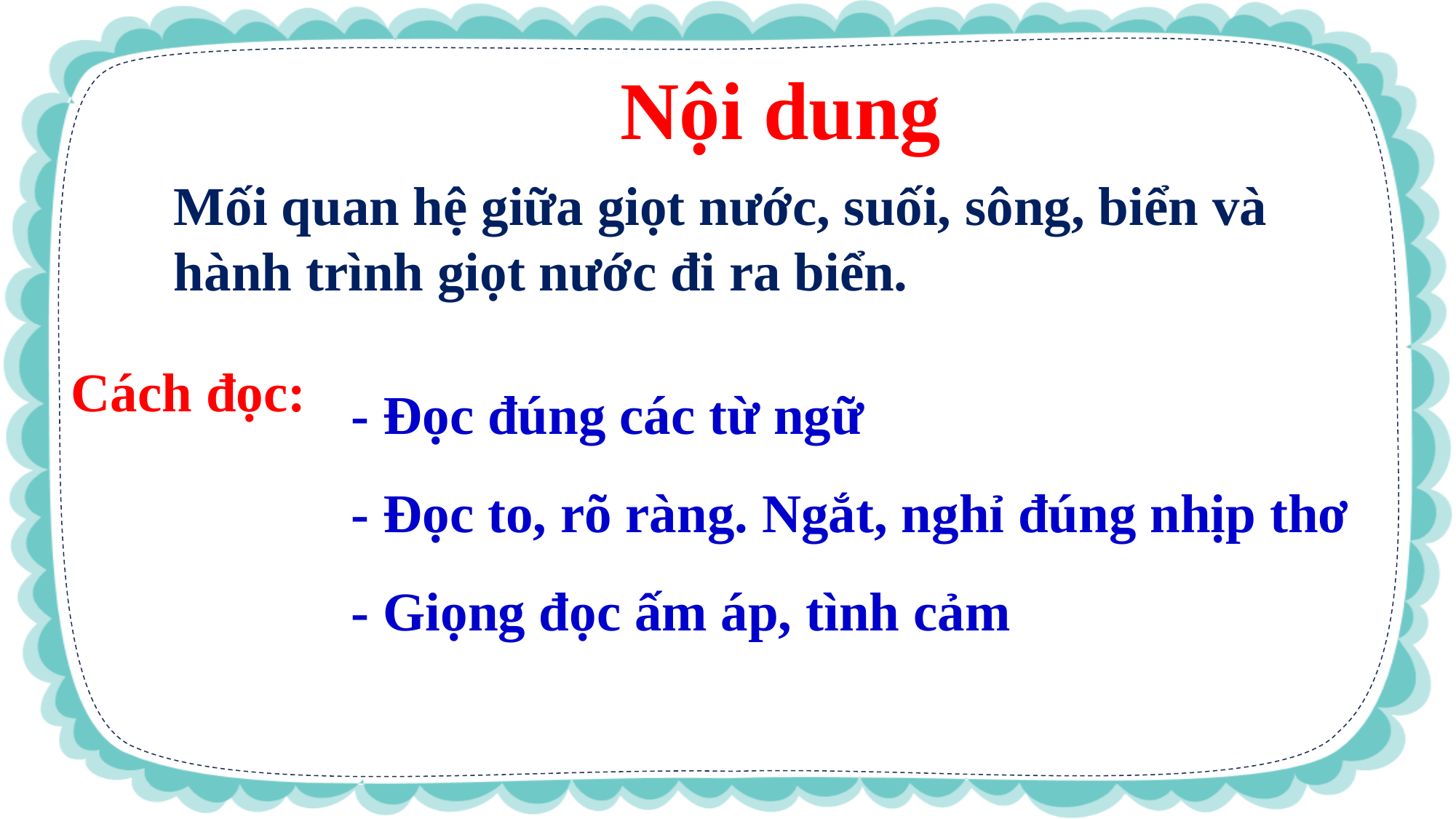

Nội dung
Mối quan hệ giữa giọt nước, suối, sông, biển và hành trình giọt nước đi ra biển.
- Đọc đúng các từ ngữ
- Đọc to, rõ ràng. Ngắt, nghỉ đúng nhịp thơ
- Giọng đọc ấm áp, tình cảm
Cách đọc: